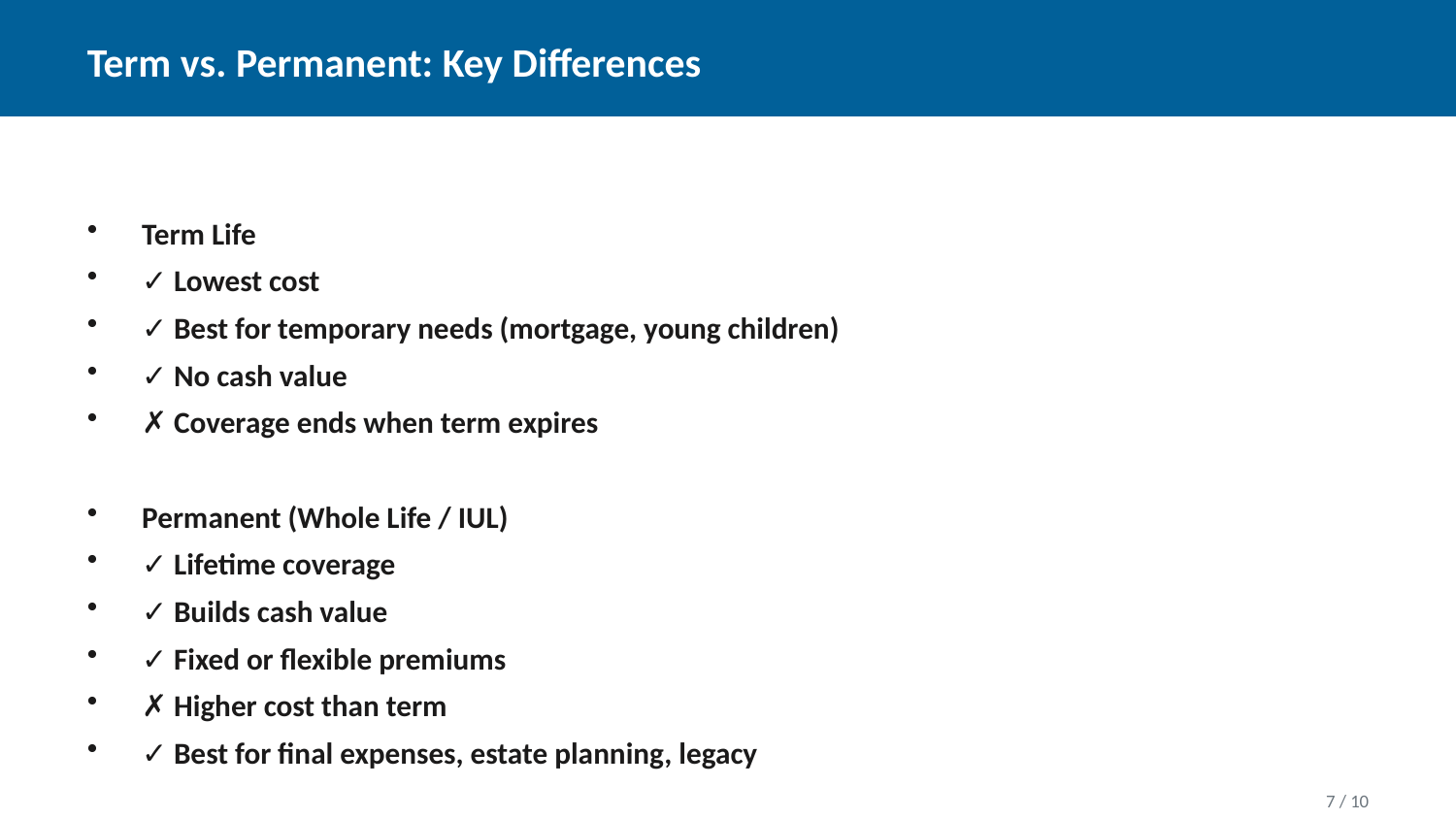

Term vs. Permanent: Key Differences

Term Life
✓ Lowest cost
✓ Best for temporary needs (mortgage, young children)
✓ No cash value
✗ Coverage ends when term expires

Permanent (Whole Life / IUL)
✓ Lifetime coverage
✓ Builds cash value
✓ Fixed or flexible premiums
✗ Higher cost than term
✓ Best for final expenses, estate planning, legacy
7 / 10